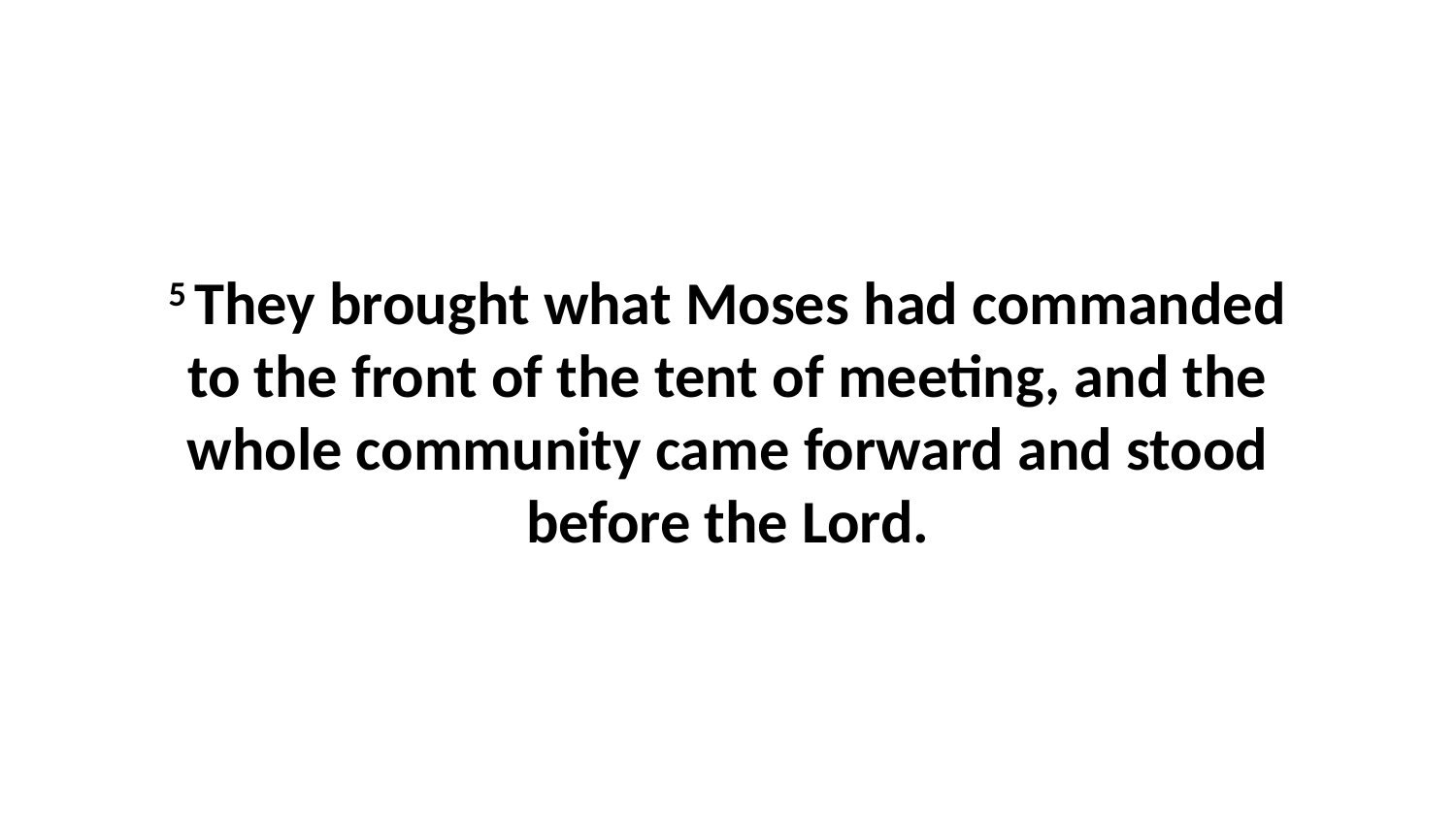

5 They brought what Moses had commanded to the front of the tent of meeting, and the whole community came forward and stood before the Lord.